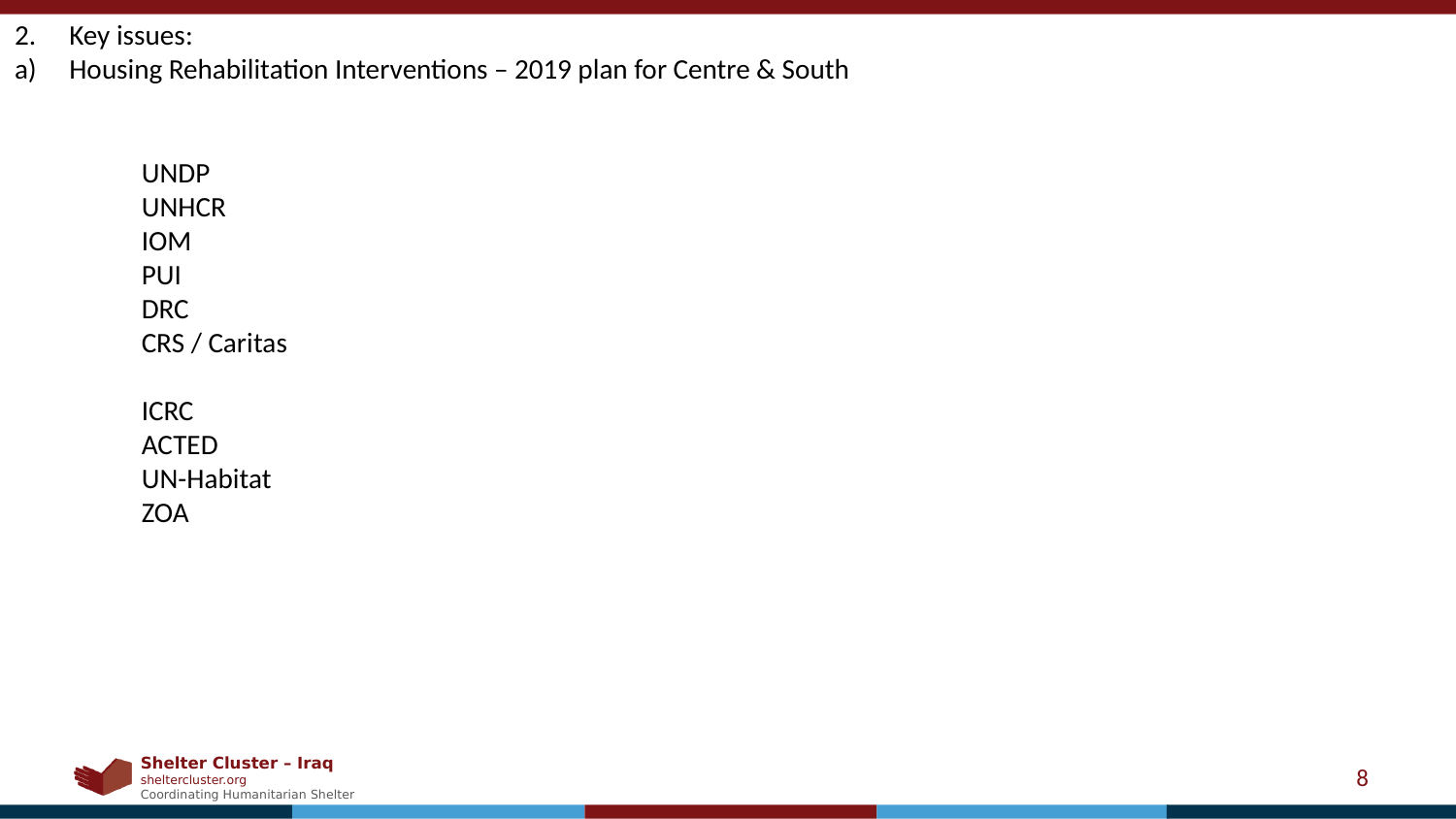

Key issues:
Housing Rehabilitation Interventions – 2019 plan for Centre & South
UNDP
UNHCR
IOM
PUI
DRC
CRS / Caritas

ICRC
ACTED
UN-Habitat
ZOA
8